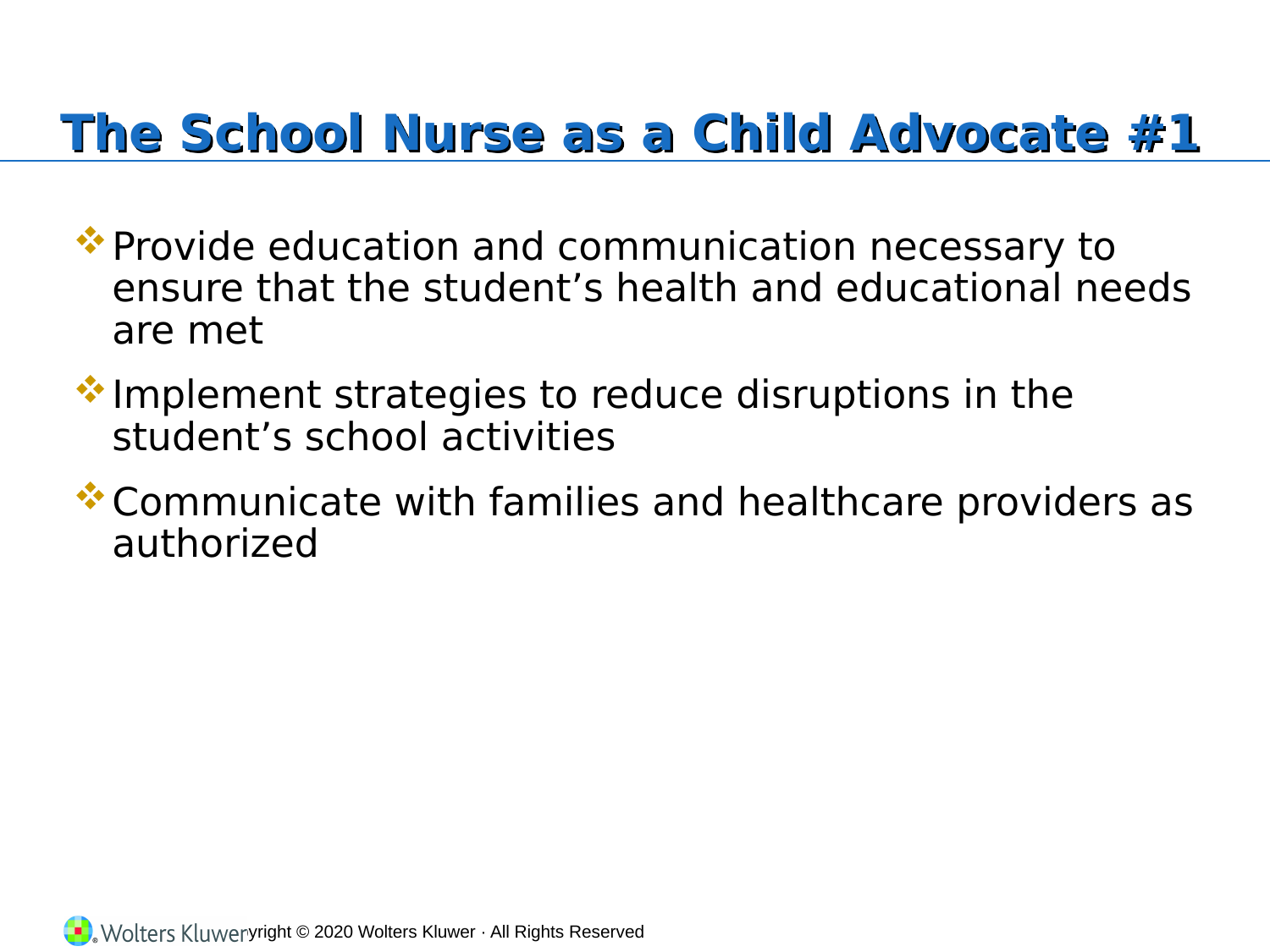

# The School Nurse as a Child Advocate #1
Provide education and communication necessary to ensure that the student’s health and educational needs are met
Implement strategies to reduce disruptions in the student’s school activities
Communicate with families and healthcare providers as authorized